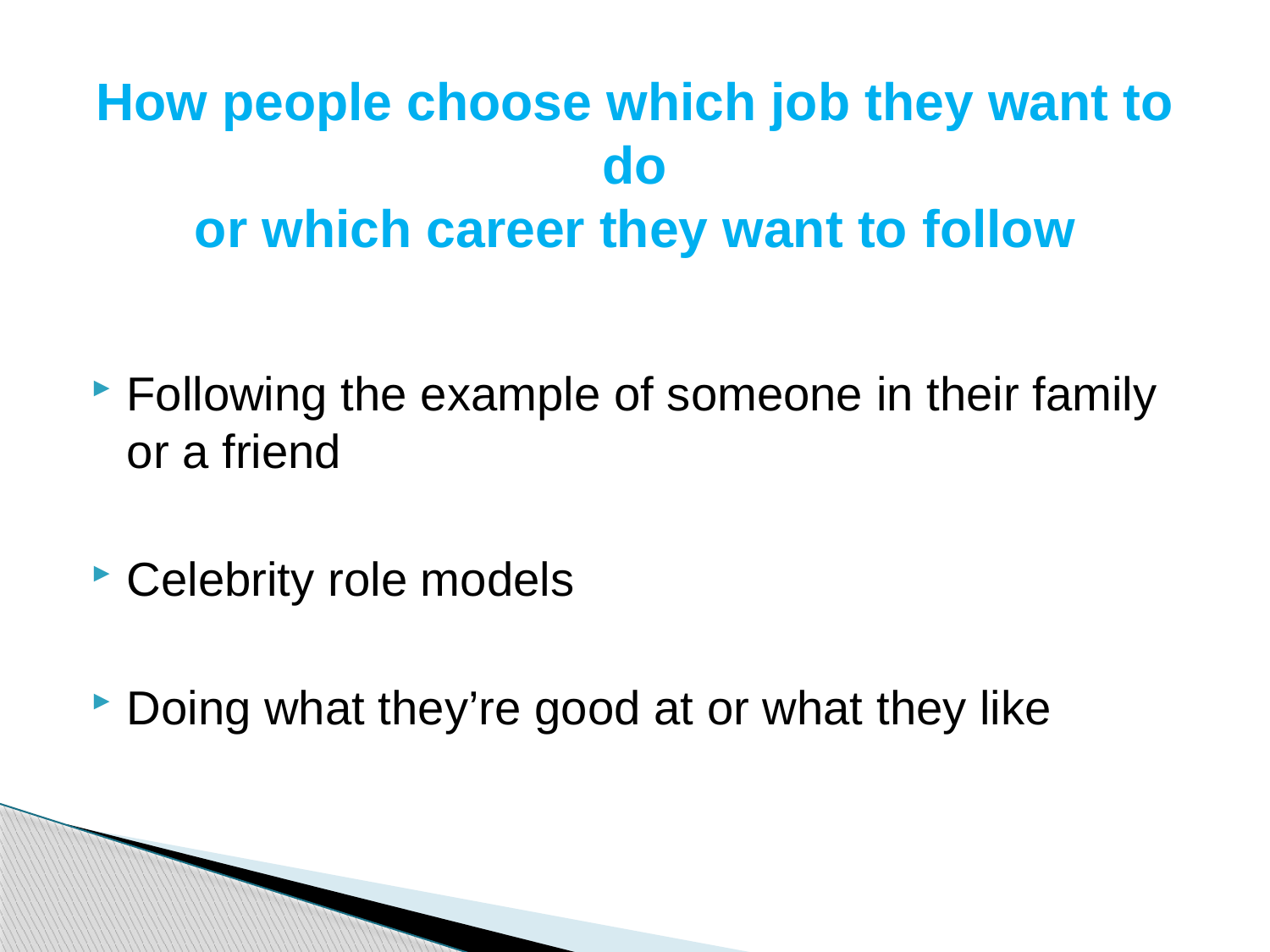

# How people choose which job they want to do or which career they want to follow
Following the example of someone in their family or a friend

Celebrity role models

Doing what they’re good at or what they like